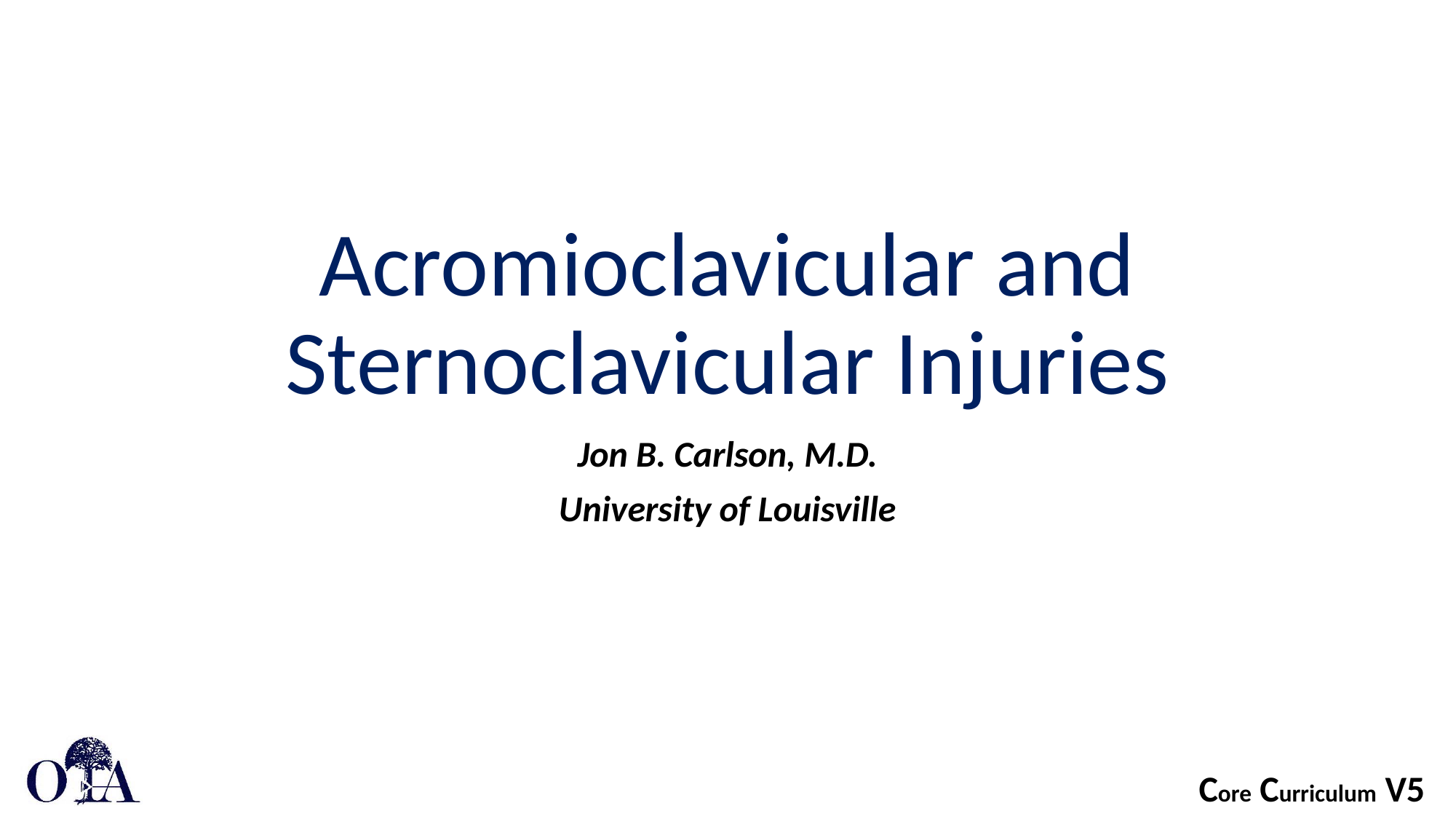

# Acromioclavicular and Sternoclavicular Injuries
Jon B. Carlson, M.D.
University of Louisville